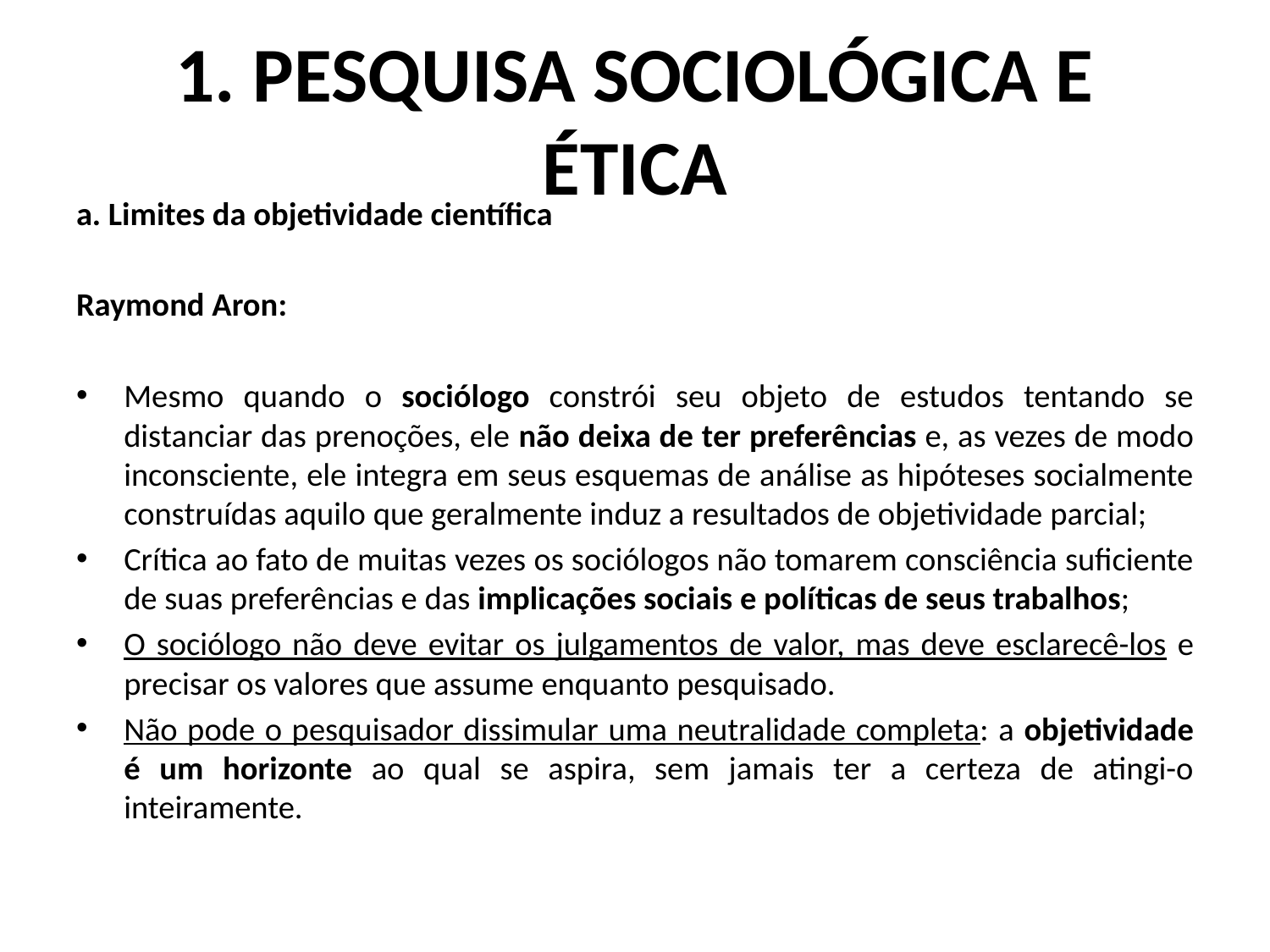

# 1. Pesquisa sociológica e ética
a. Limites da objetividade científica

Raymond Aron:

Mesmo quando o sociólogo constrói seu objeto de estudos tentando se distanciar das prenoções, ele não deixa de ter preferências e, as vezes de modo inconsciente, ele integra em seus esquemas de análise as hipóteses socialmente construídas aquilo que geralmente induz a resultados de objetividade parcial;
Crítica ao fato de muitas vezes os sociólogos não tomarem consciência suficiente de suas preferências e das implicações sociais e políticas de seus trabalhos;
O sociólogo não deve evitar os julgamentos de valor, mas deve esclarecê-los e precisar os valores que assume enquanto pesquisado.
Não pode o pesquisador dissimular uma neutralidade completa: a objetividade é um horizonte ao qual se aspira, sem jamais ter a certeza de atingi-o inteiramente.